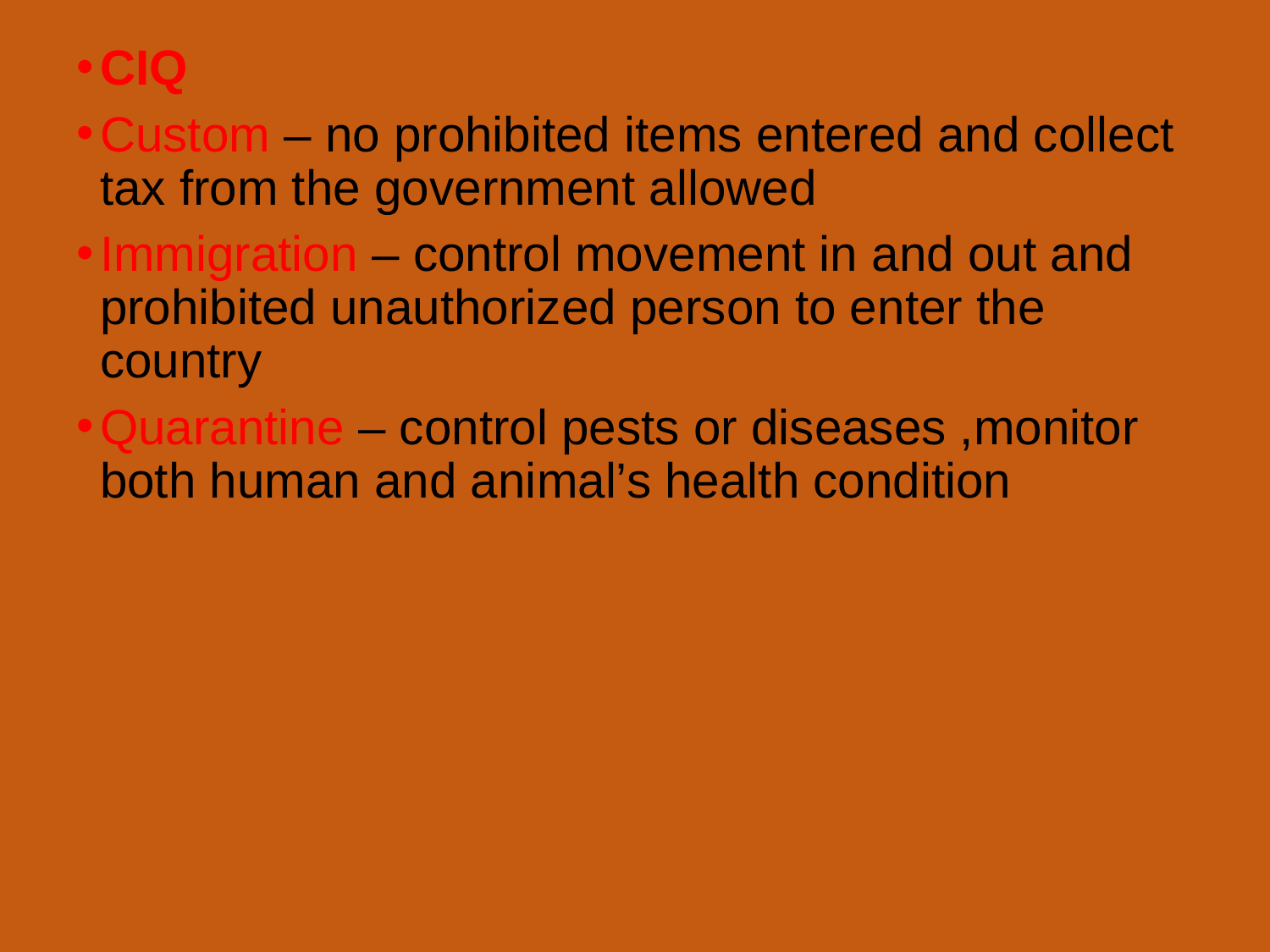

CIQ
Custom – no prohibited items entered and collect tax from the government allowed
Immigration – control movement in and out and prohibited unauthorized person to enter the country
Quarantine – control pests or diseases ,monitor both human and animal’s health condition